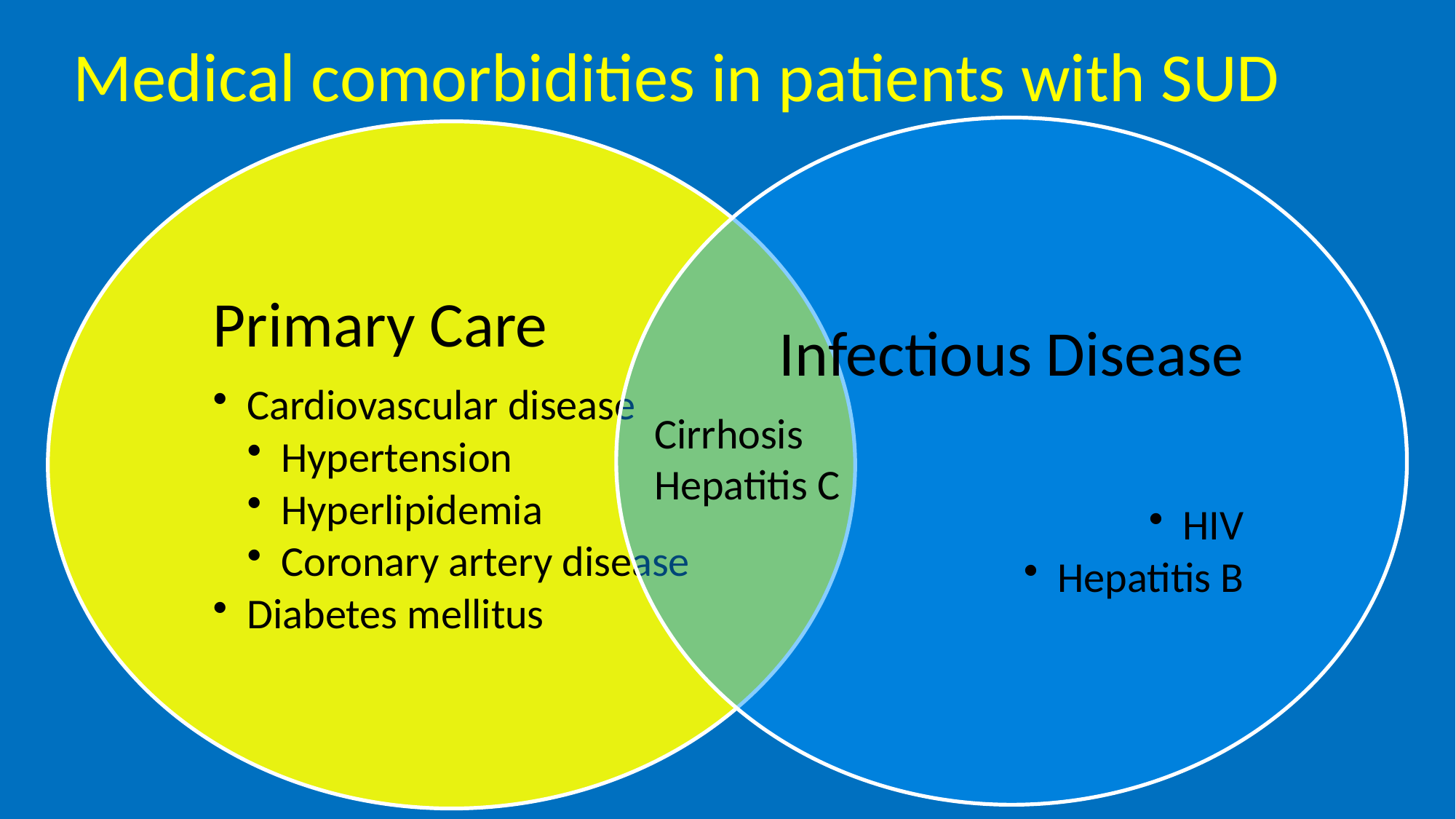

# Medical comorbidities in patients with SUD
Primary Care
Cardiovascular disease
Hypertension
Hyperlipidemia
Coronary artery disease
Diabetes mellitus
Infectious Disease

HIV
Hepatitis B
Cirrhosis
Hepatitis C